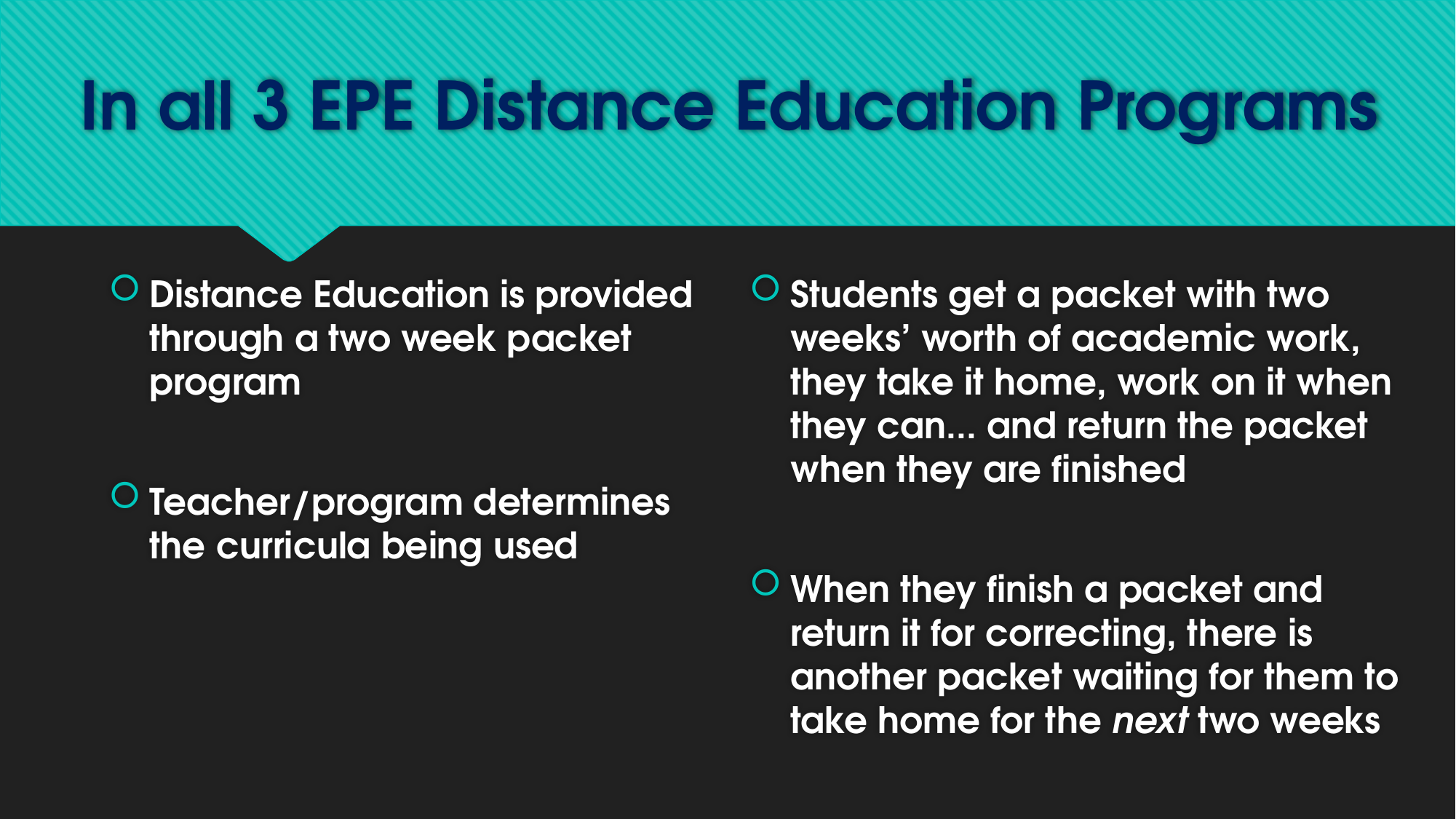

# In all 3 EPE Distance Education Programs
Distance Education is provided through a two week packet program

Teacher/program determines the curricula being used

Students get a packet with two weeks’ worth of academic work, they take it home, work on it when they can... and return the packet when they are finished

When they finish a packet and return it for correcting, there is another packet waiting for them to take home for the next two weeks